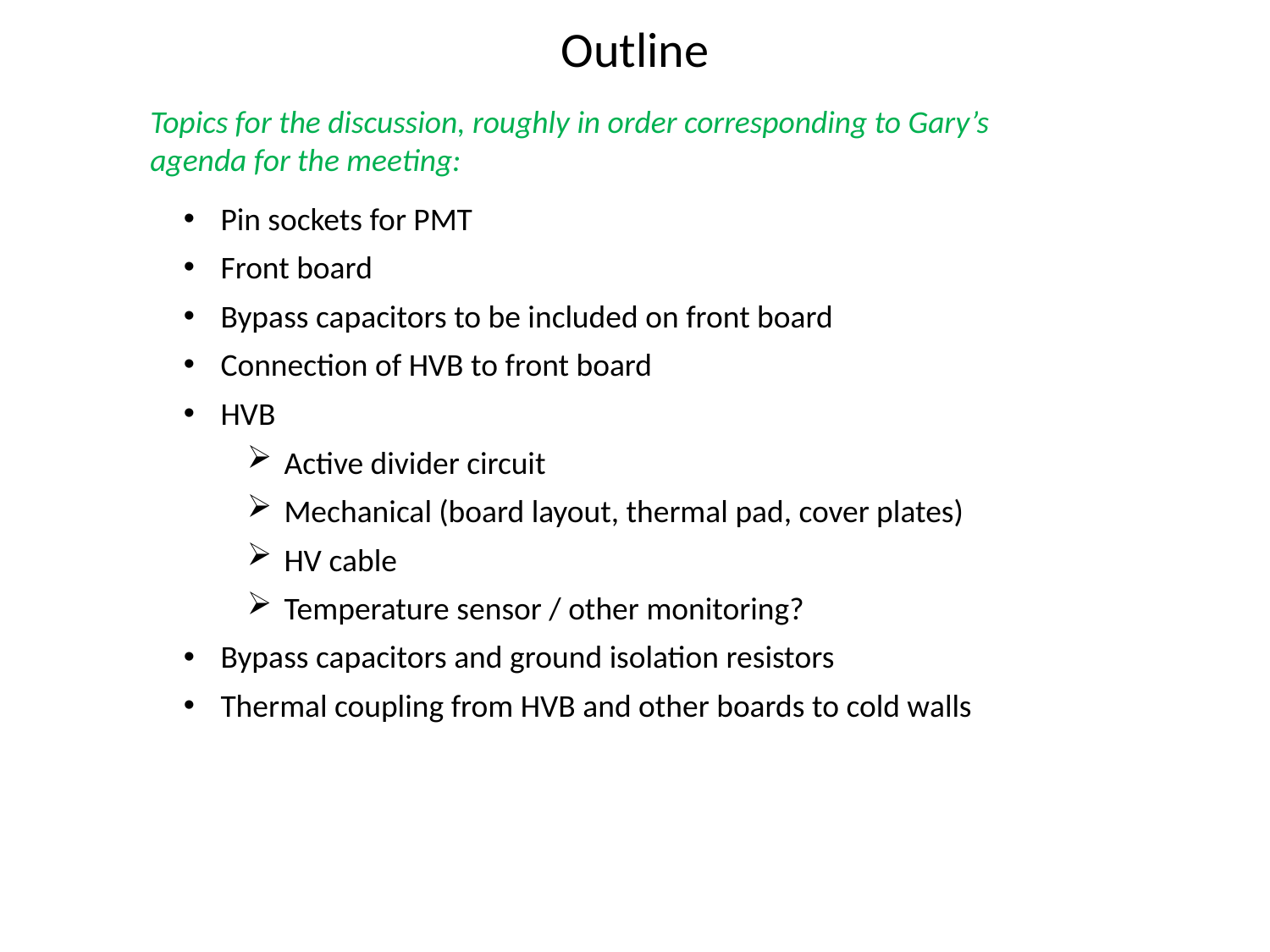

Outline
Topics for the discussion, roughly in order corresponding to Gary’s agenda for the meeting:
 Pin sockets for PMT
 Front board
 Bypass capacitors to be included on front board
 Connection of HVB to front board
 HVB
 Active divider circuit
 Mechanical (board layout, thermal pad, cover plates)
 HV cable
 Temperature sensor / other monitoring?
 Bypass capacitors and ground isolation resistors
 Thermal coupling from HVB and other boards to cold walls